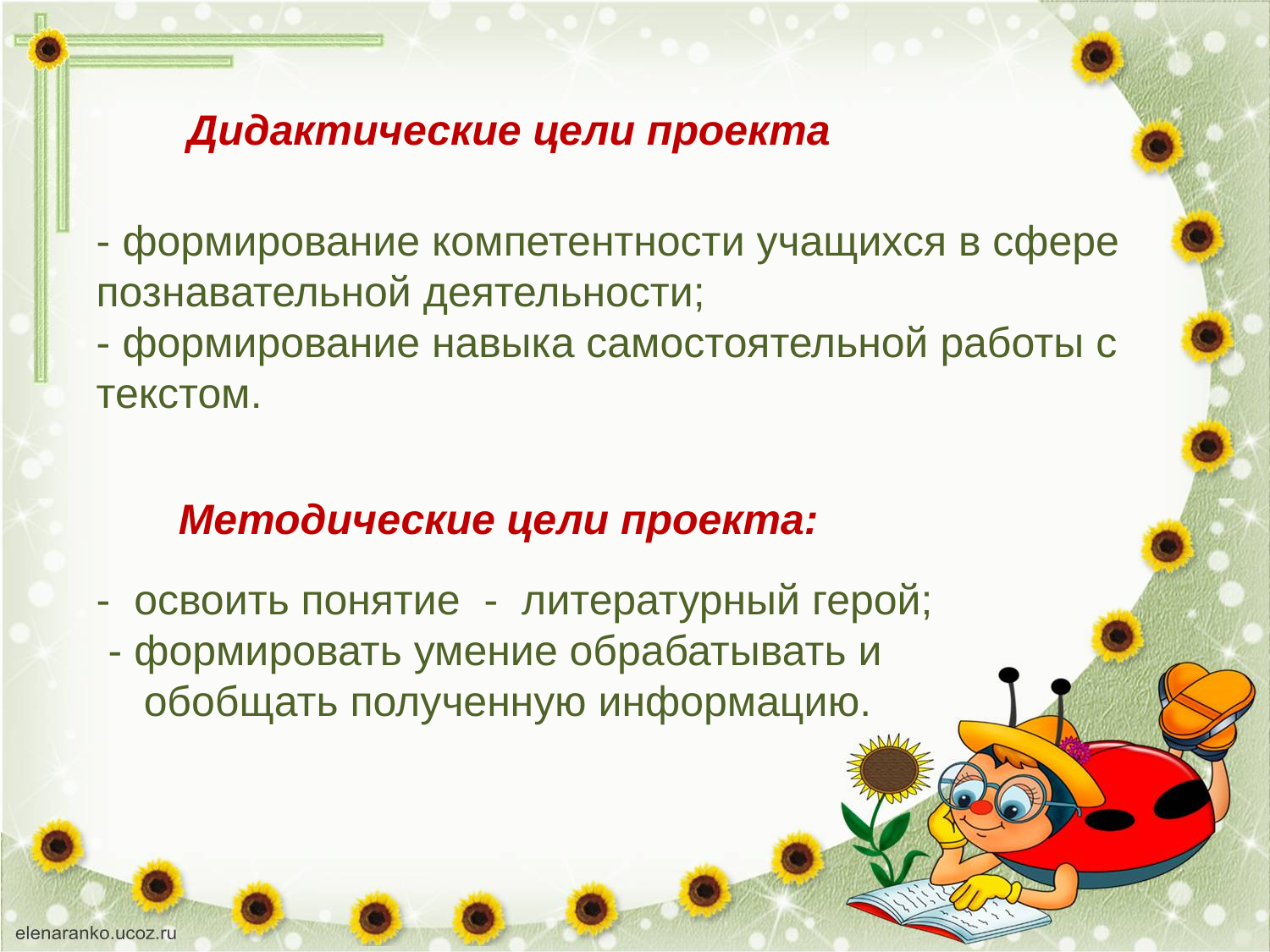

Дидактические цели проекта
- формирование компетентности учащихся в сфере познавательной деятельности;
- формирование навыка самостоятельной работы с текстом.

Методические цели проекта:
-  освоить понятие  -  литературный герой;
 - формировать умение обрабатывать и
    обобщать полученную информацию.